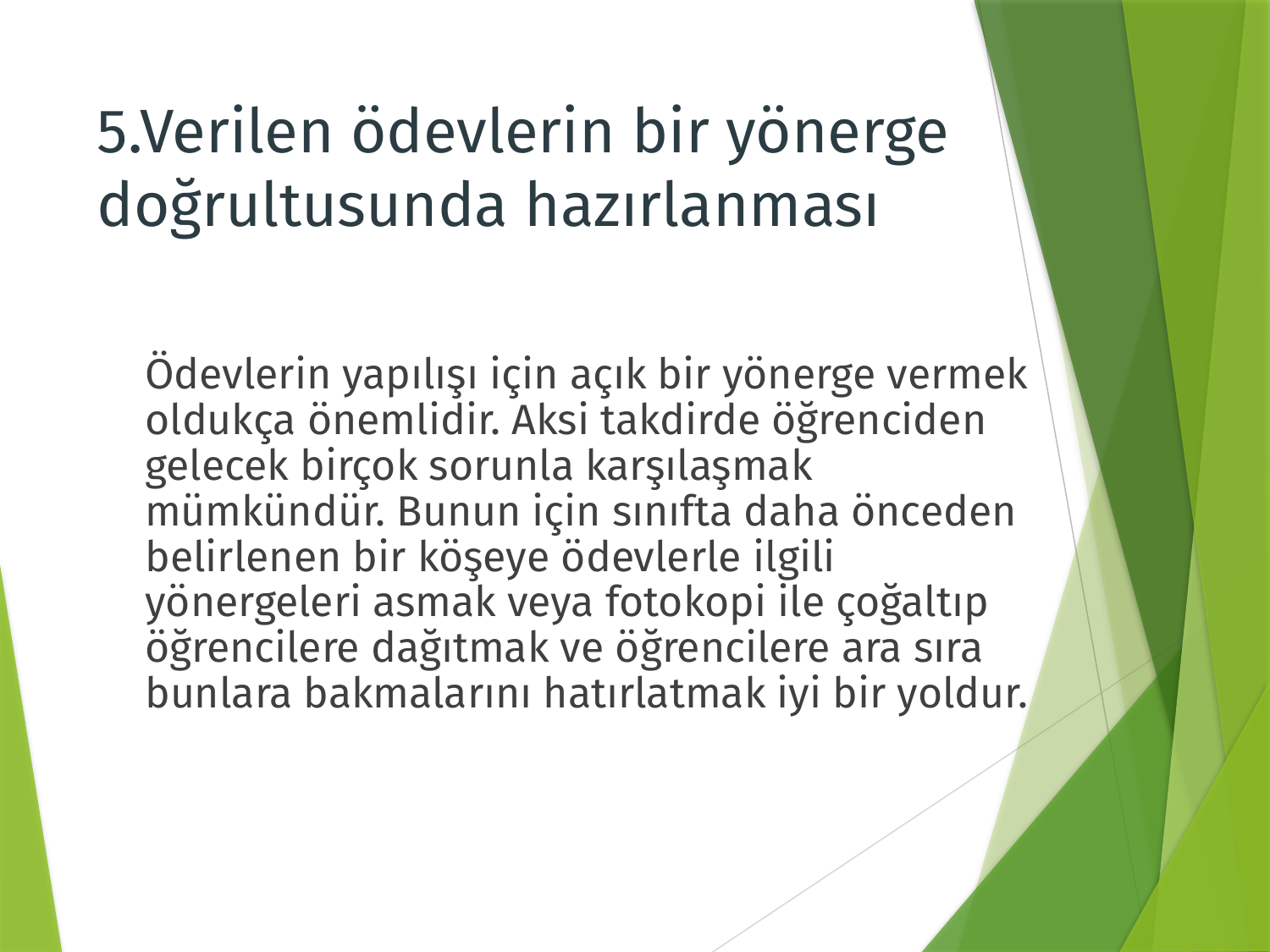

# 5.Verilen ödevlerin bir yönerge doğrultusunda hazırlanması
Ödevlerin yapılışı için açık bir yönerge vermek oldukça önemlidir. Aksi takdirde öğrenciden gelecek birçok sorunla karşılaşmak mümkündür. Bunun için sınıfta daha önceden belirlenen bir köşeye ödevlerle ilgili yönergeleri asmak veya fotokopi ile çoğaltıp öğrencilere dağıtmak ve öğrencilere ara sıra bunlara bakmalarını hatırlatmak iyi bir yoldur.